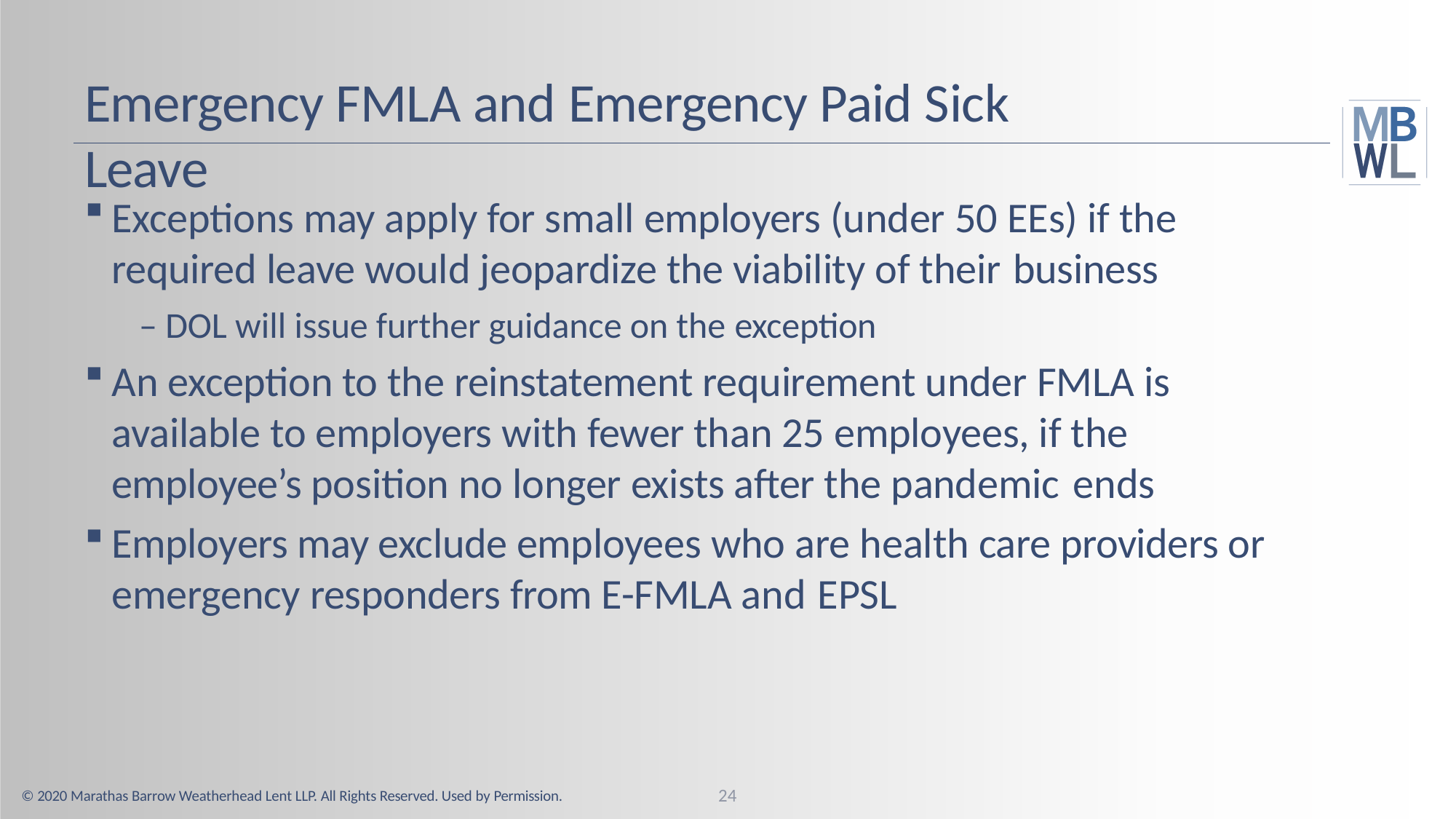

# Emergency FMLA and Emergency Paid Sick Leave
Exceptions may apply for small employers (under 50 EEs) if the  required leave would jeopardize the viability of their business
– DOL will issue further guidance on the exception
An exception to the reinstatement requirement under FMLA is  available to employers with fewer than 25 employees, if the  employee’s position no longer exists after the pandemic ends
Employers may exclude employees who are health care providers or  emergency responders from E-FMLA and EPSL
24
© 2020 Marathas Barrow Weatherhead Lent LLP. All Rights Reserved. Used by Permission.